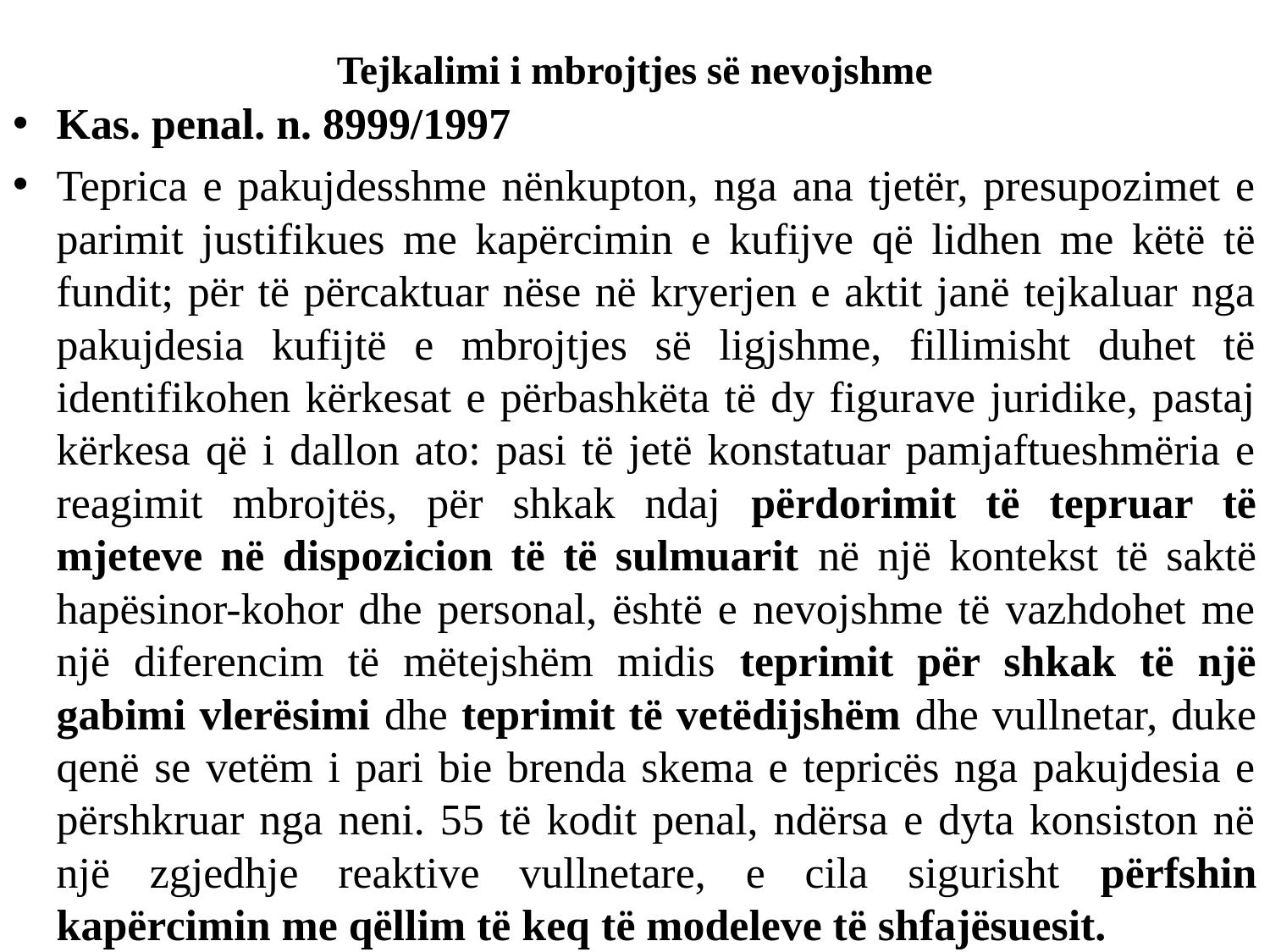

# Tejkalimi i mbrojtjes së nevojshme
Kas. penal. n. 8999/1997
Teprica e pakujdesshme nënkupton, nga ana tjetër, presupozimet e parimit justifikues me kapërcimin e kufijve që lidhen me këtë të fundit; për të përcaktuar nëse në kryerjen e aktit janë tejkaluar nga pakujdesia kufijtë e mbrojtjes së ligjshme, fillimisht duhet të identifikohen kërkesat e përbashkëta të dy figurave juridike, pastaj kërkesa që i dallon ato: pasi të jetë konstatuar pamjaftueshmëria e reagimit mbrojtës, për shkak ndaj përdorimit të tepruar të mjeteve në dispozicion të të sulmuarit në një kontekst të saktë hapësinor-kohor dhe personal, është e nevojshme të vazhdohet me një diferencim të mëtejshëm midis teprimit për shkak të një gabimi vlerësimi dhe teprimit të vetëdijshëm dhe vullnetar, duke qenë se vetëm i pari bie brenda skema e tepricës nga pakujdesia e përshkruar nga neni. 55 të kodit penal, ndërsa e dyta konsiston në një zgjedhje reaktive vullnetare, e cila sigurisht përfshin kapërcimin me qëllim të keq të modeleve të shfajësuesit.